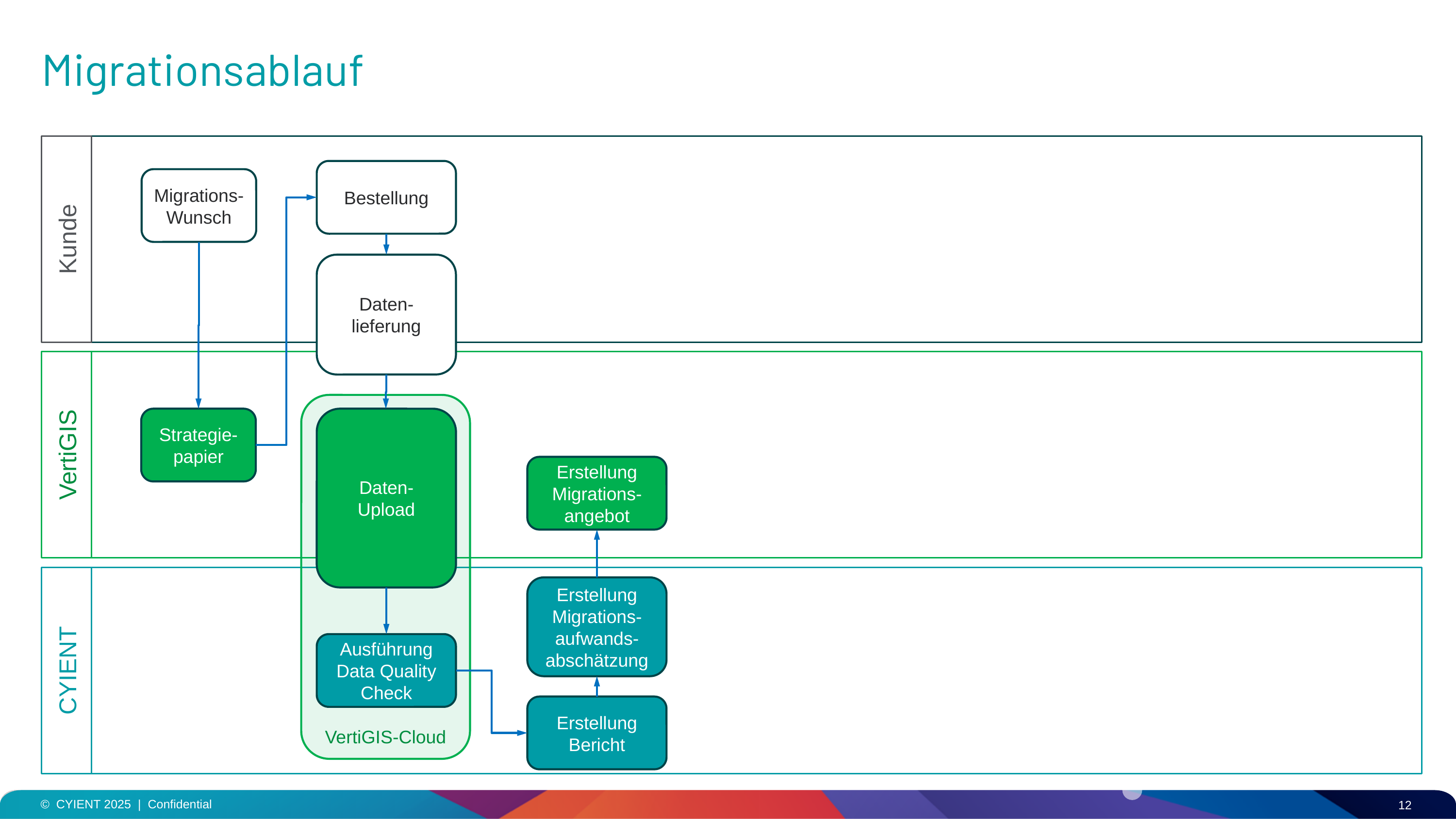

# Migrationsablauf

Kunde
Bestellung
Migrations- Wunsch
Daten-lieferung

VertiGIS
VertiGIS-Cloud
Daten-Upload
Strategie-papier
Erstellung Migrations-angebot

CYIENT
Erstellung Migrations-aufwands-abschätzung
Ausführung Data Quality Check
Erstellung Bericht